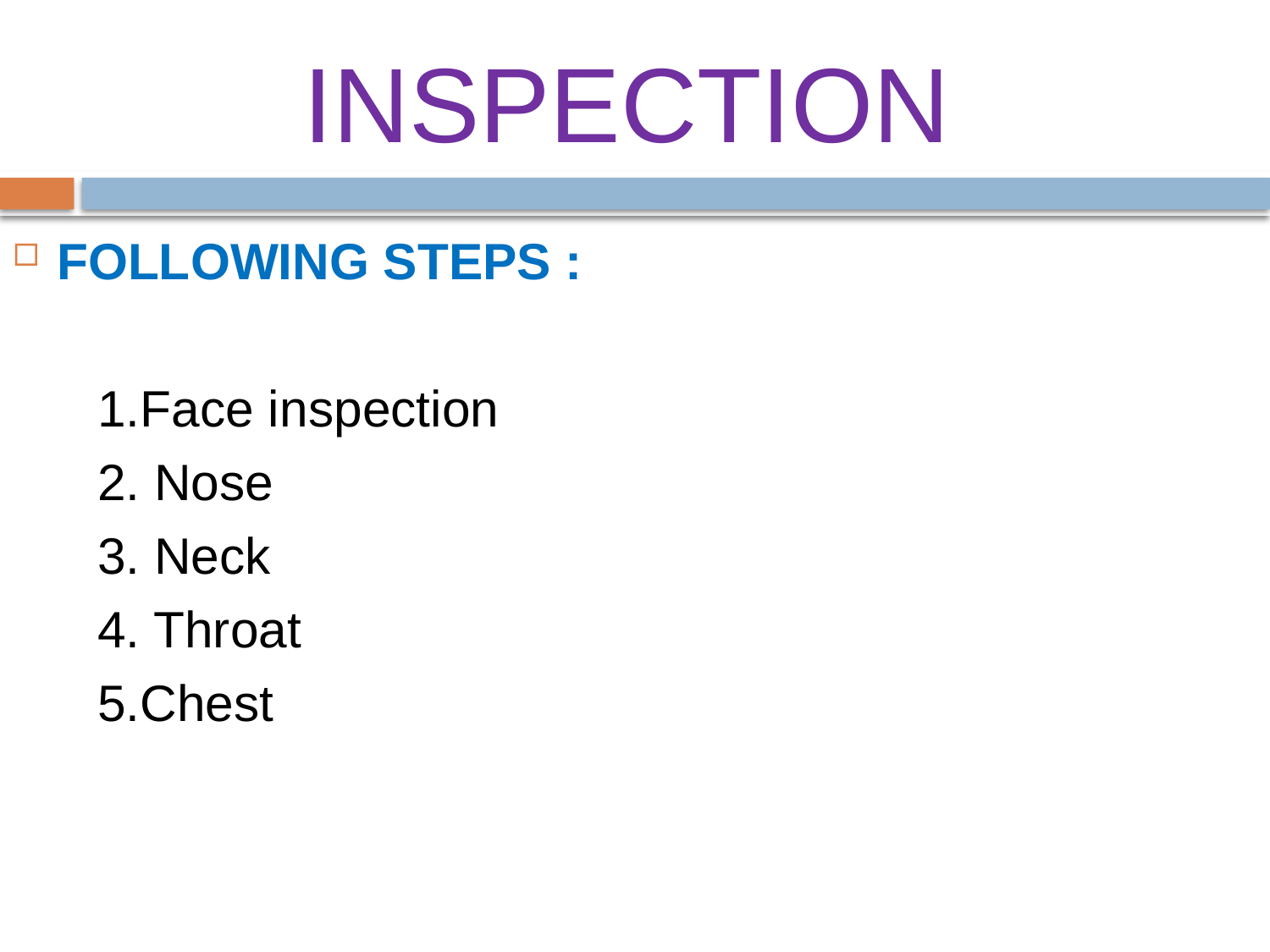

# INSPECTION
FOLLOWING STEPS :

      1.Face inspection
      2. Nose
      3. Neck
      4. Throat
      5.Chest